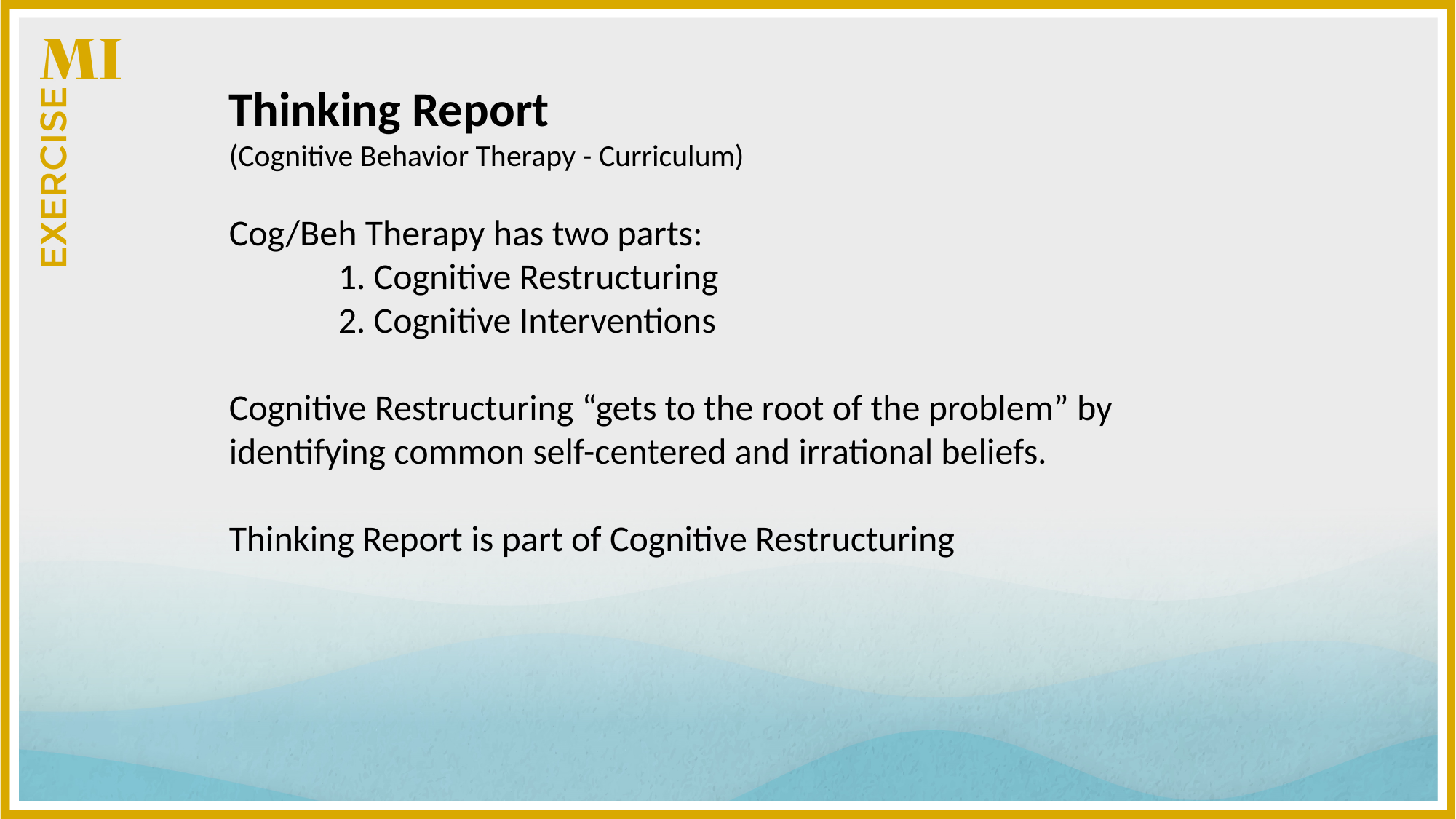

Thinking Report
(Cognitive Behavior Therapy - Curriculum)

Cog/Beh Therapy has two parts:
	1. Cognitive Restructuring
	2. Cognitive Interventions

Cognitive Restructuring “gets to the root of the problem” by identifying common self-centered and irrational beliefs.

Thinking Report is part of Cognitive Restructuring